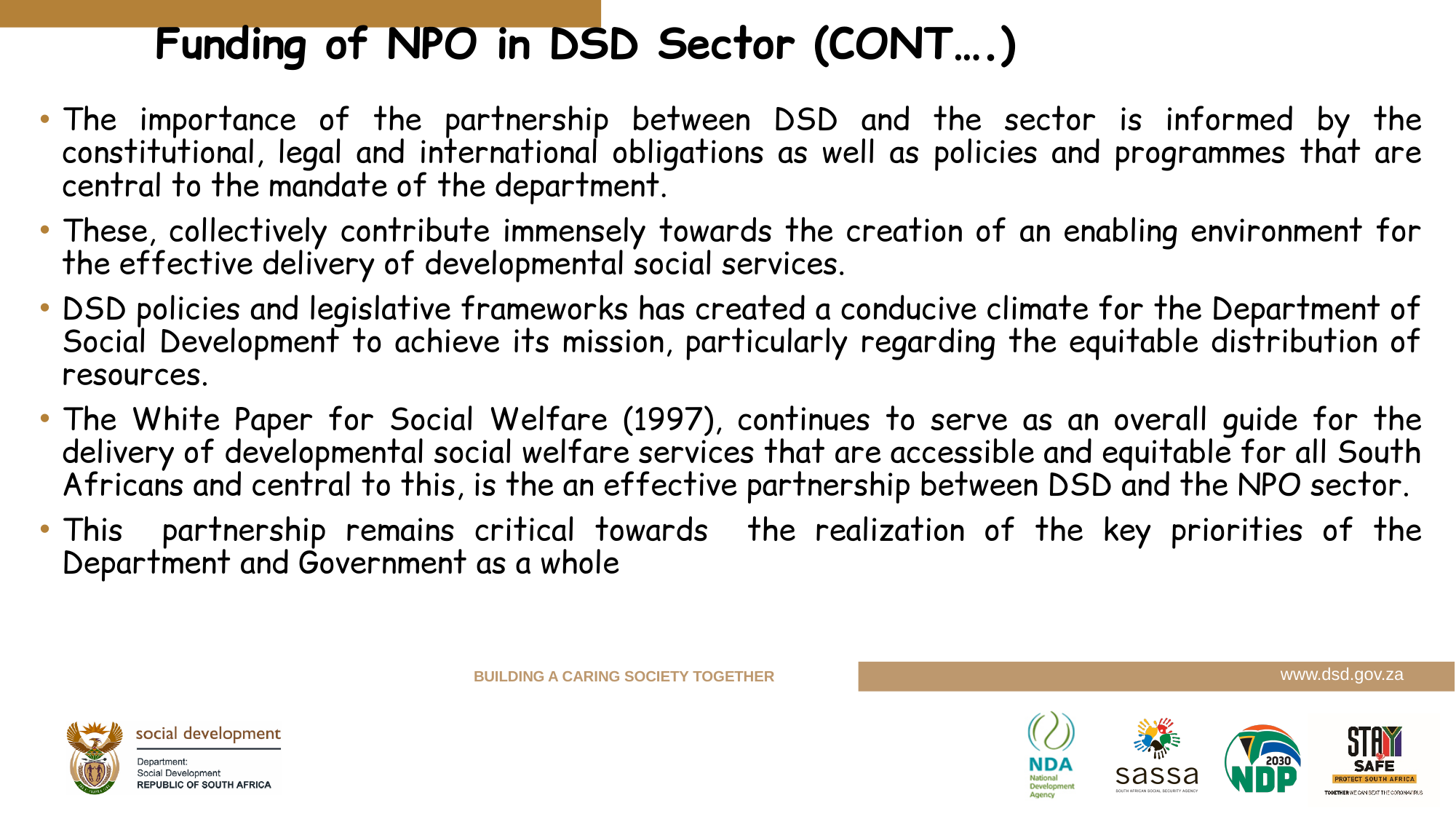

# Funding of NPO in DSD Sector (CONT….)
The importance of the partnership between DSD and the sector is informed by the constitutional, legal and international obligations as well as policies and programmes that are central to the mandate of the department.
These, collectively contribute immensely towards the creation of an enabling environment for the effective delivery of developmental social services.
DSD policies and legislative frameworks has created a conducive climate for the Department of Social Development to achieve its mission, particularly regarding the equitable distribution of resources.
The White Paper for Social Welfare (1997), continues to serve as an overall guide for the delivery of developmental social welfare services that are accessible and equitable for all South Africans and central to this, is the an effective partnership between DSD and the NPO sector.
This  partnership remains critical towards  the realization of the key priorities of the Department and Government as a whole